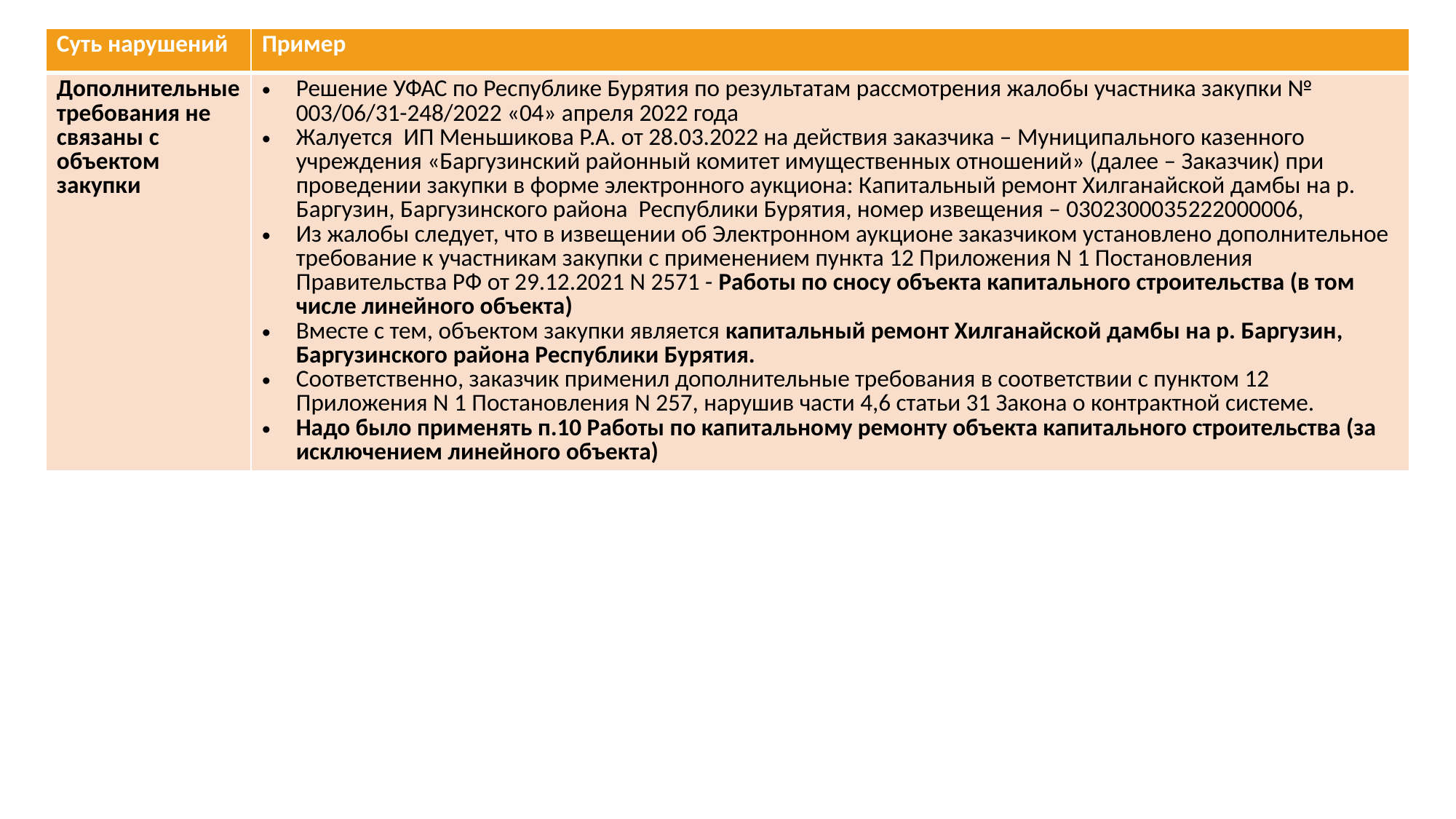

| Суть нарушений | Пример |
| --- | --- |
| Дополнительные требования не связаны с объектом закупки | Решение УФАС по Республике Бурятия по результатам рассмотрения жалобы участника закупки № 003/06/31-248/2022 «04» апреля 2022 года Жалуется ИП Меньшикова Р.А. от 28.03.2022 на действия заказчика – Муниципального казенного учреждения «Баргузинский районный комитет имущественных отношений» (далее – Заказчик) при проведении закупки в форме электронного аукциона: Капитальный ремонт Хилганайской дамбы на р. Баргузин, Баргузинского района Республики Бурятия, номер извещения – 0302300035222000006, Из жалобы следует, что в извещении об Электронном аукционе заказчиком установлено дополнительное требование к участникам закупки с применением пункта 12 Приложения N 1 Постановления Правительства РФ от 29.12.2021 N 2571 - Работы по сносу объекта капитального строительства (в том числе линейного объекта) Вместе с тем, объектом закупки является капитальный ремонт Хилганайской дамбы на р. Баргузин, Баргузинского района Республики Бурятия. Соответственно, заказчик применил дополнительные требования в соответствии с пунктом 12 Приложения N 1 Постановления N 257, нарушив части 4,6 статьи 31 Закона о контрактной системе. Надо было применять п.10 Работы по капитальному ремонту объекта капитального строительства (за исключением линейного объекта) |